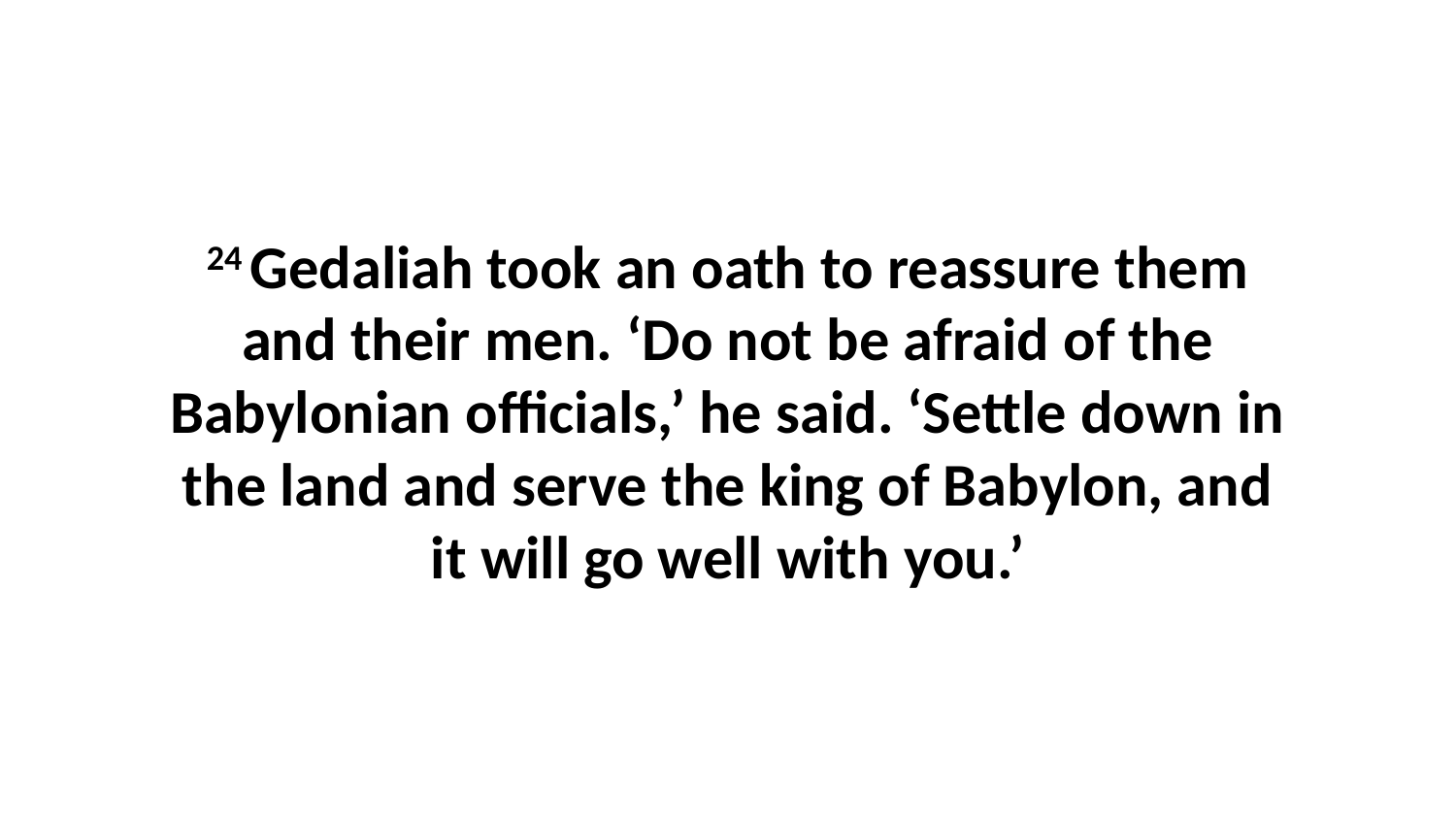

24 Gedaliah took an oath to reassure them and their men. ‘Do not be afraid of the Babylonian officials,’ he said. ‘Settle down in the land and serve the king of Babylon, and it will go well with you.’